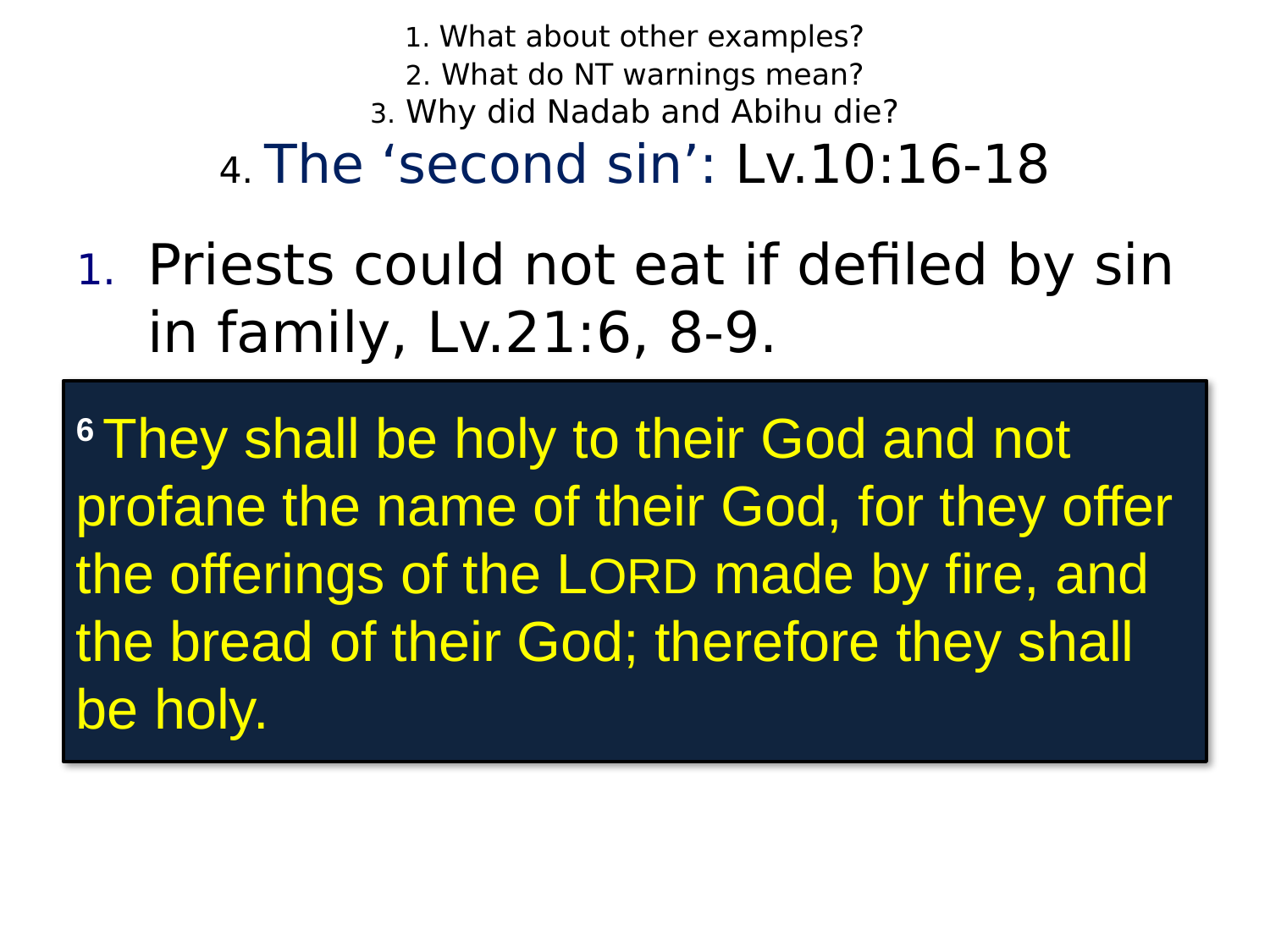

# 1. What about other examples? 2. What do NT warnings mean? 3. Why did Nadab and Abihu die? 4. The ‘second sin’: Lv.10:16-18
Priests could not eat if defiled by sin in family, Lv.21:6, 8-9.

6 They shall be holy to their God and not profane the name of their God, for they offer the offerings of the LORD made by fire, and the bread of their God; therefore they shall be holy.